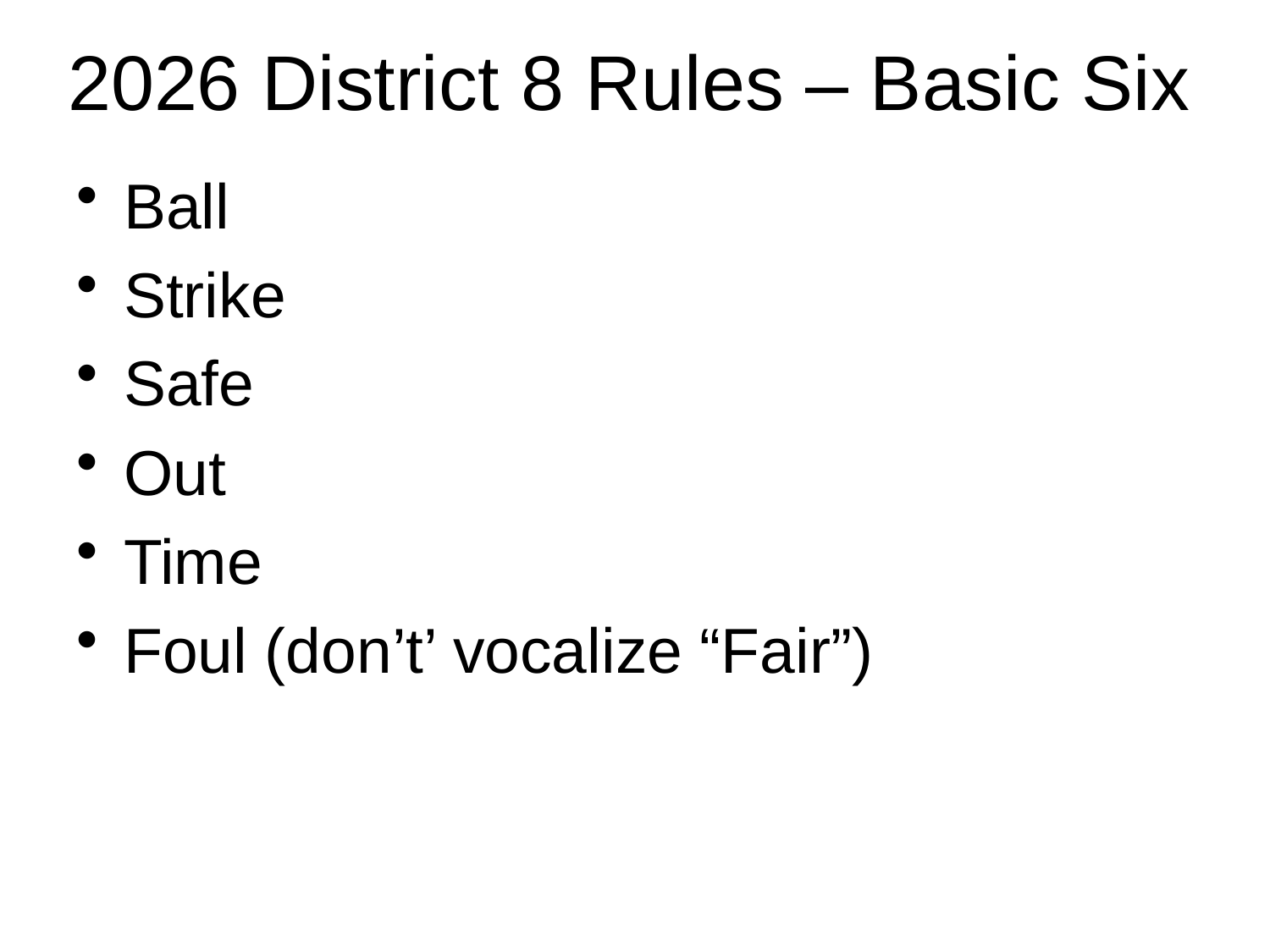

# 2026 District 8 Rules – Basic Six
Ball
Strike
Safe
Out
Time
Foul (don’t’ vocalize “Fair”)